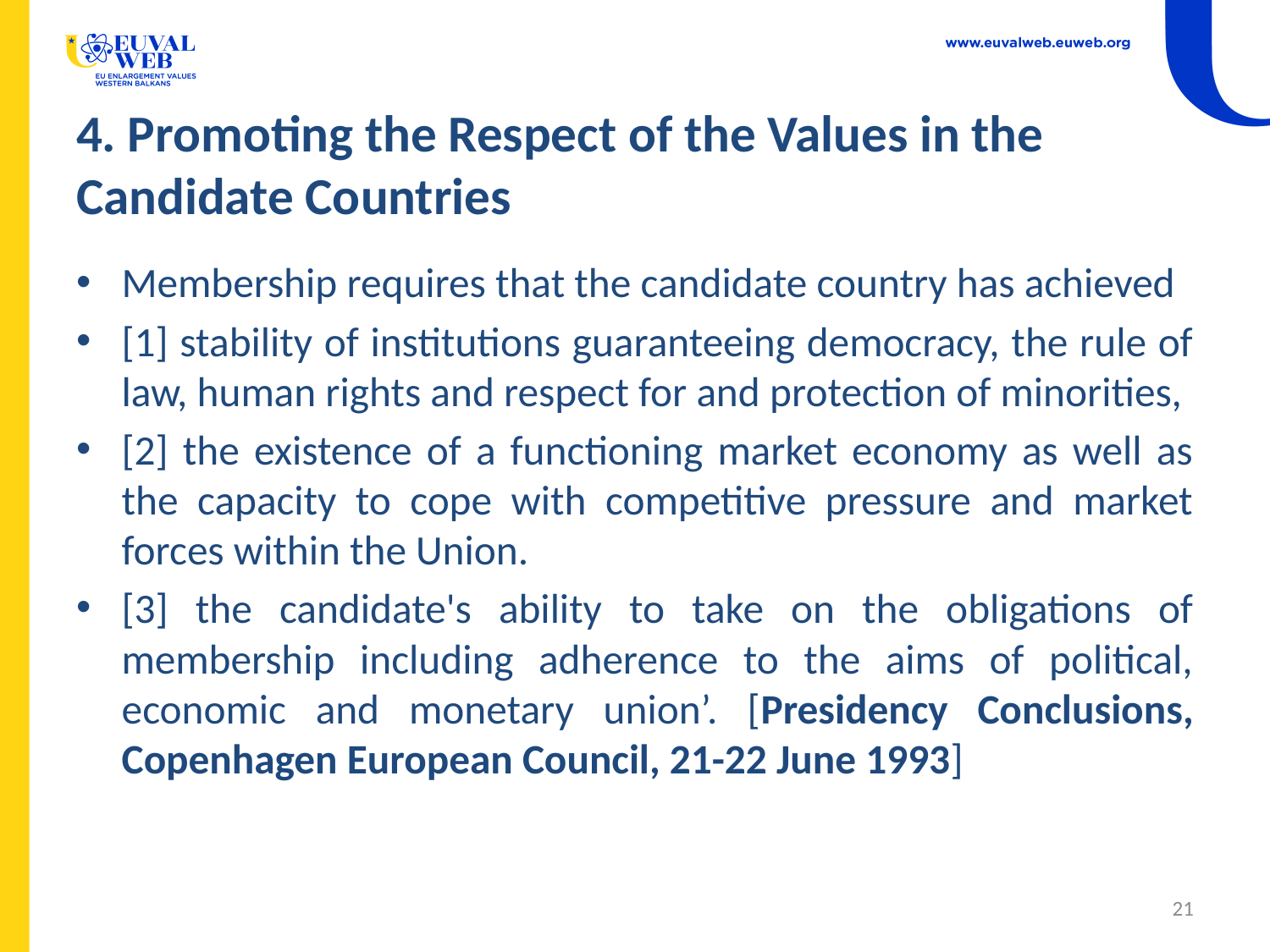

# 4. Promoting the Respect of the Values in the Candidate Countries
Membership requires that the candidate country has achieved
[1] stability of institutions guaranteeing democracy, the rule of law, human rights and respect for and protection of minorities,
[2] the existence of a functioning market economy as well as the capacity to cope with competitive pressure and market forces within the Union.
[3] the candidate's ability to take on the obligations of membership including adherence to the aims of political, economic and monetary union’. [Presidency Conclusions, Copenhagen European Council, 21-22 June 1993]
21